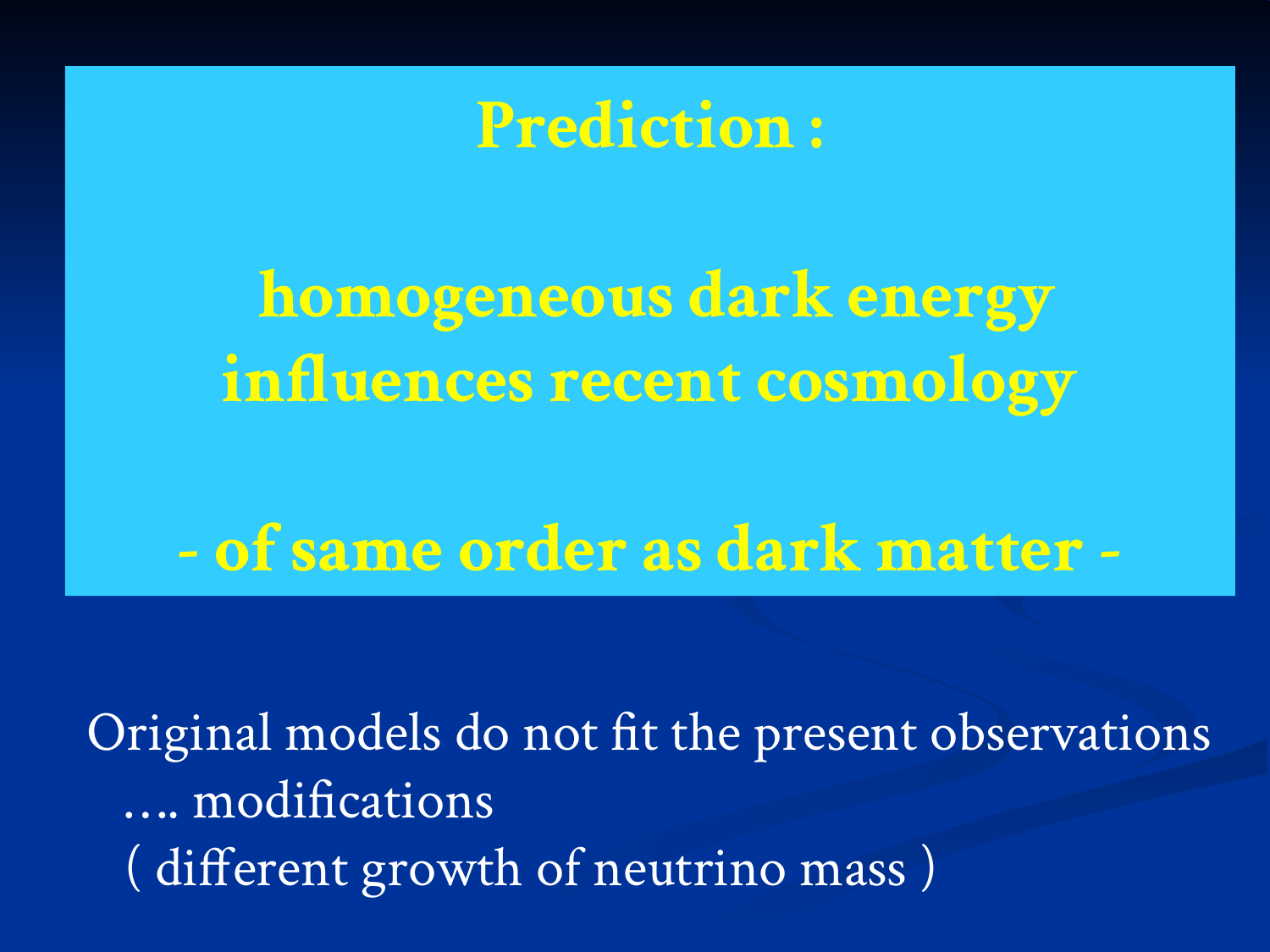

Prediction :
 homogeneous dark energy
influences recent cosmology
- of same order as dark matter -
Original models do not fit the present observations
   …. modifications
   ( different growth of neutrino mass )